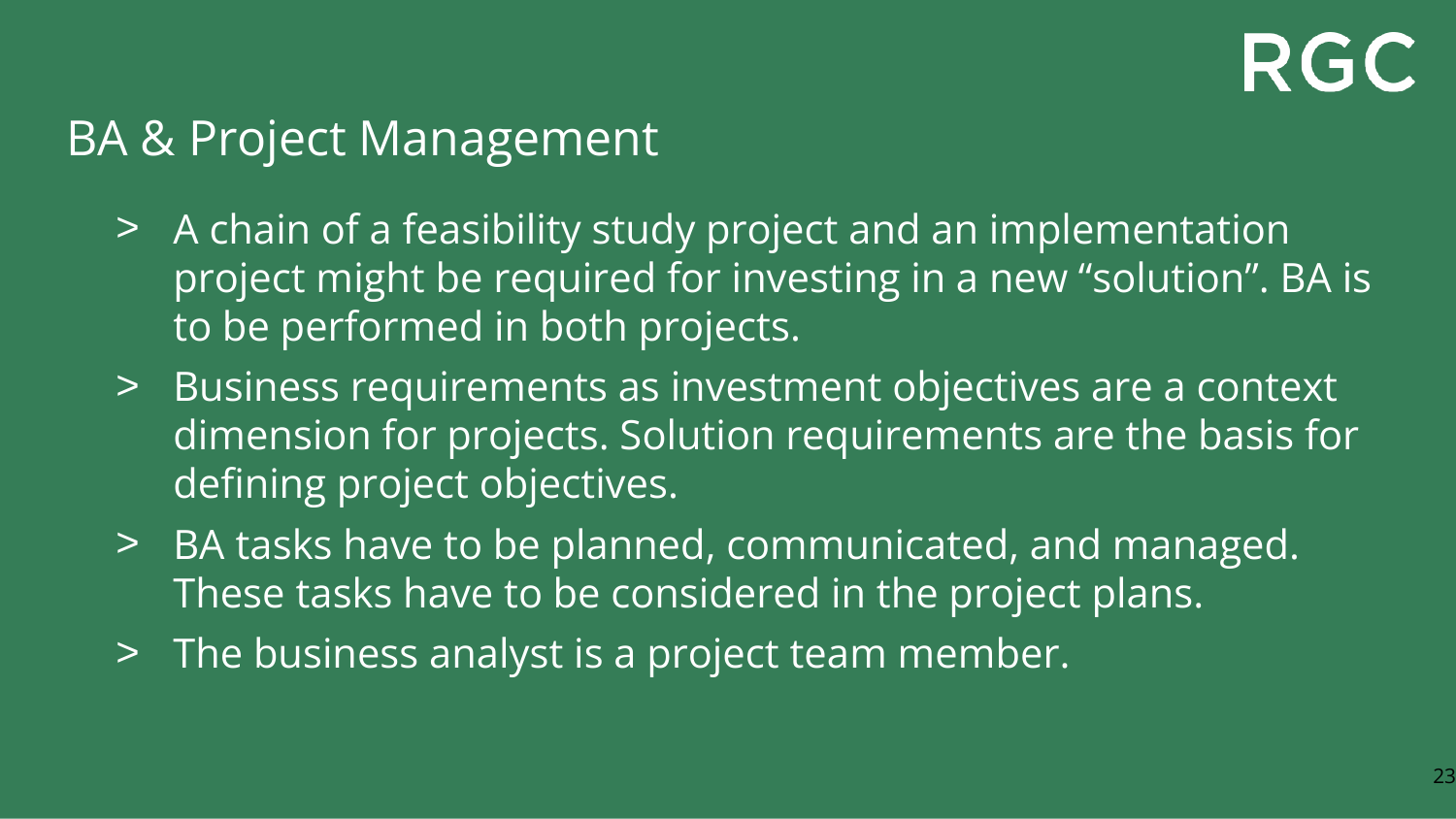

# BA & Project Management
A chain of a feasibility study project and an implementation project might be required for investing in a new “solution”. BA is to be performed in both projects.
Business requirements as investment objectives are a context dimension for projects. Solution requirements are the basis for defining project objectives.
BA tasks have to be planned, communicated, and managed. These tasks have to be considered in the project plans.
The business analyst is a project team member.

23